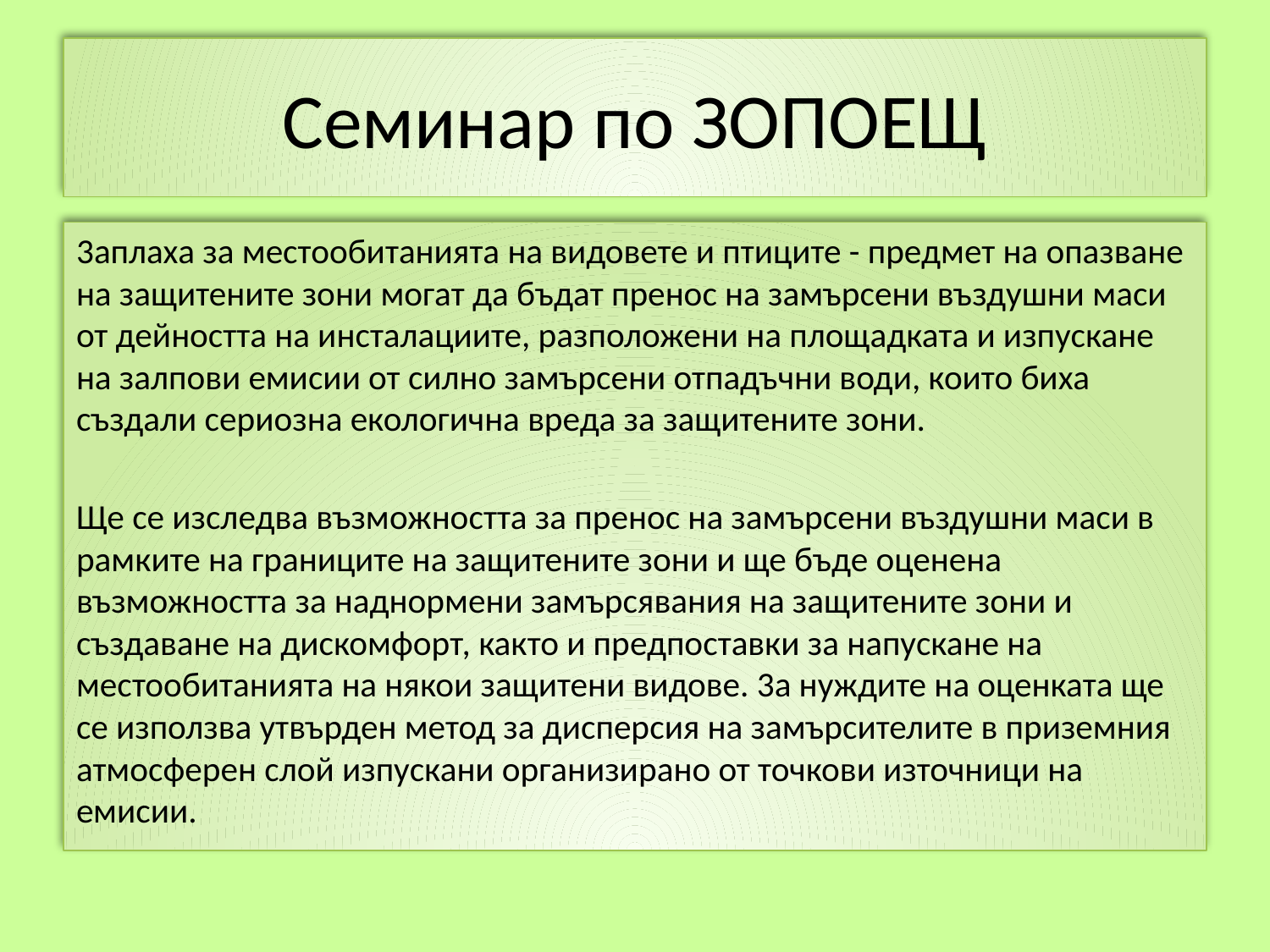

# Семинар по ЗОПОЕЩ
3аплаха за местообитанията на видовете и птиците - предмет на опазване на защитените зони могат да бъдат пренос на замърсени въздушни маси от дейността на инсталациите, разположени на площадката и изпускане на залпови емисии от силно замърсени отпадъчни води, които биха създали сериозна екологична вреда за защитените зони.

Ще се изследва възможността за пренос на замърсени въздушни маси в рамките на границите на защитените зони и ще бъде оценена възможността за наднормени замърсявания на защитените зони и създаване на дискомфорт, както и предпоставки за напускане на местообитанията на някои защитени видове. 3а нуждите на оценката ще се използва утвърден метод за дисперсия на замърсителите в приземния атмосферен слой изпускани организирано от точкови източници на емисии.